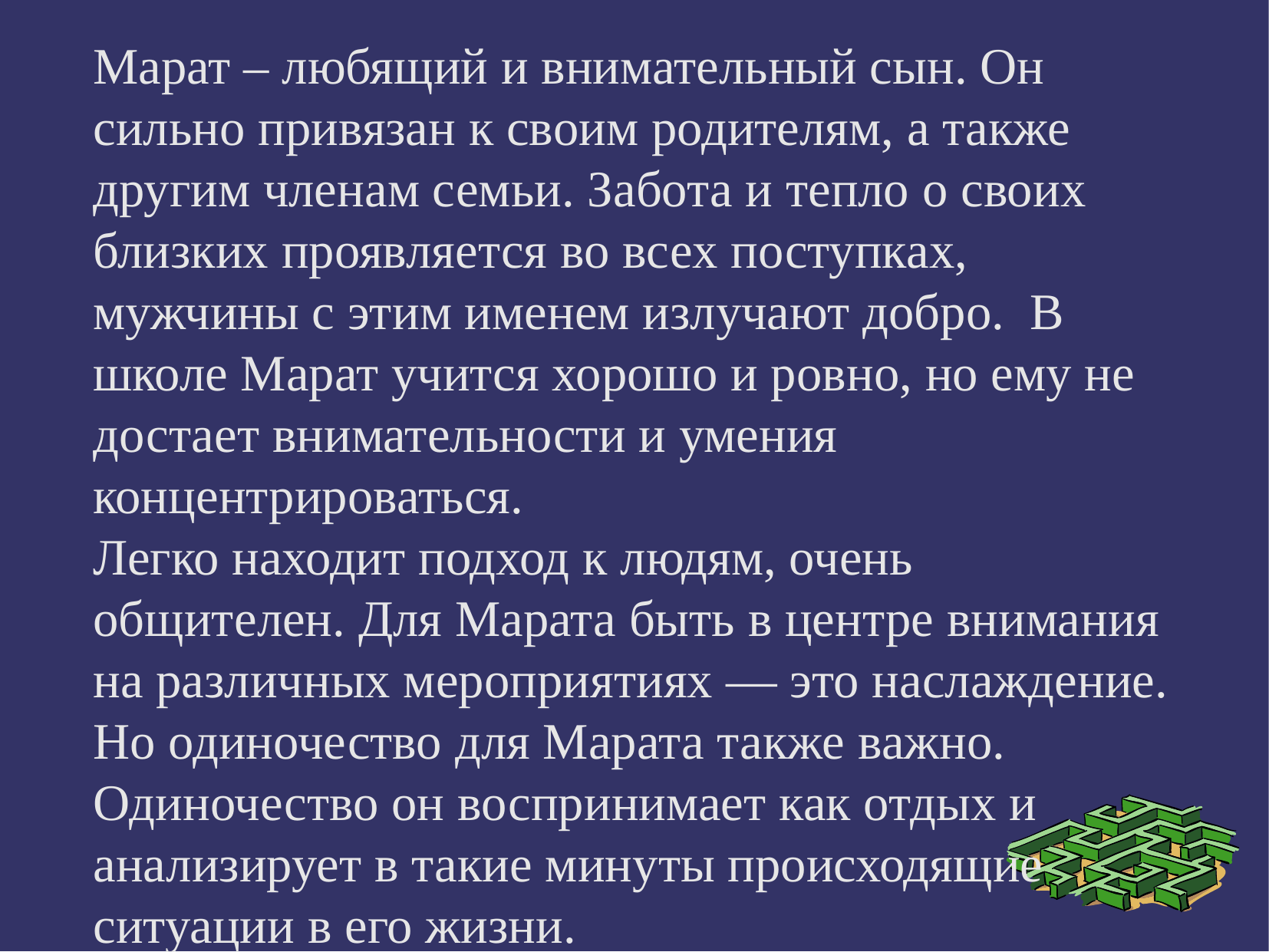

Марат – любящий и внимательный сын. Он сильно привязан к своим родителям, а также другим членам семьи. Забота и тепло о своих близких проявляется во всех поступках, мужчины с этим именем излучают добро.  В школе Марат учится хорошо и ровно, но ему не достает внимательности и умения концентрироваться.
Легко находит подход к людям, очень общителен. Для Марата быть в центре внимания на различных мероприятиях — это наслаждение. Но одиночество для Марата также важно. Одиночество он воспринимает как отдых и анализирует в такие минуты происходящие ситуации в его жизни.